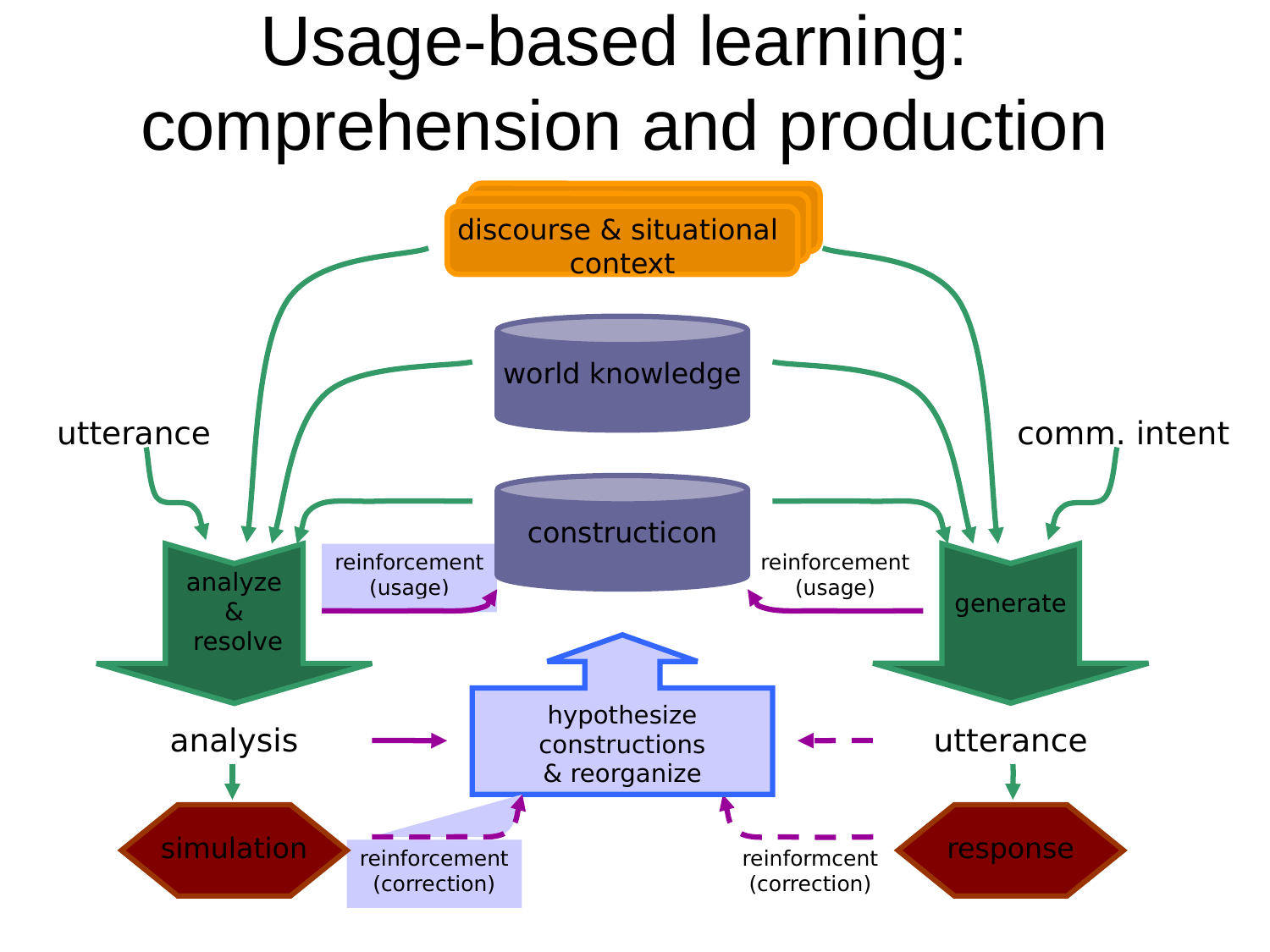

# Usage-based learning: comprehension and production

discourse & situational
context

world knowledge

utterance

constructicon

analyze
&
resolve
analysis

simulation

comm. intent

generate
utterance

response
reinforcement
(usage)

hypothesize constructions
& reorganize

reinforcement
(correction)
reinforcement
(usage)

reinformcent
(correction)